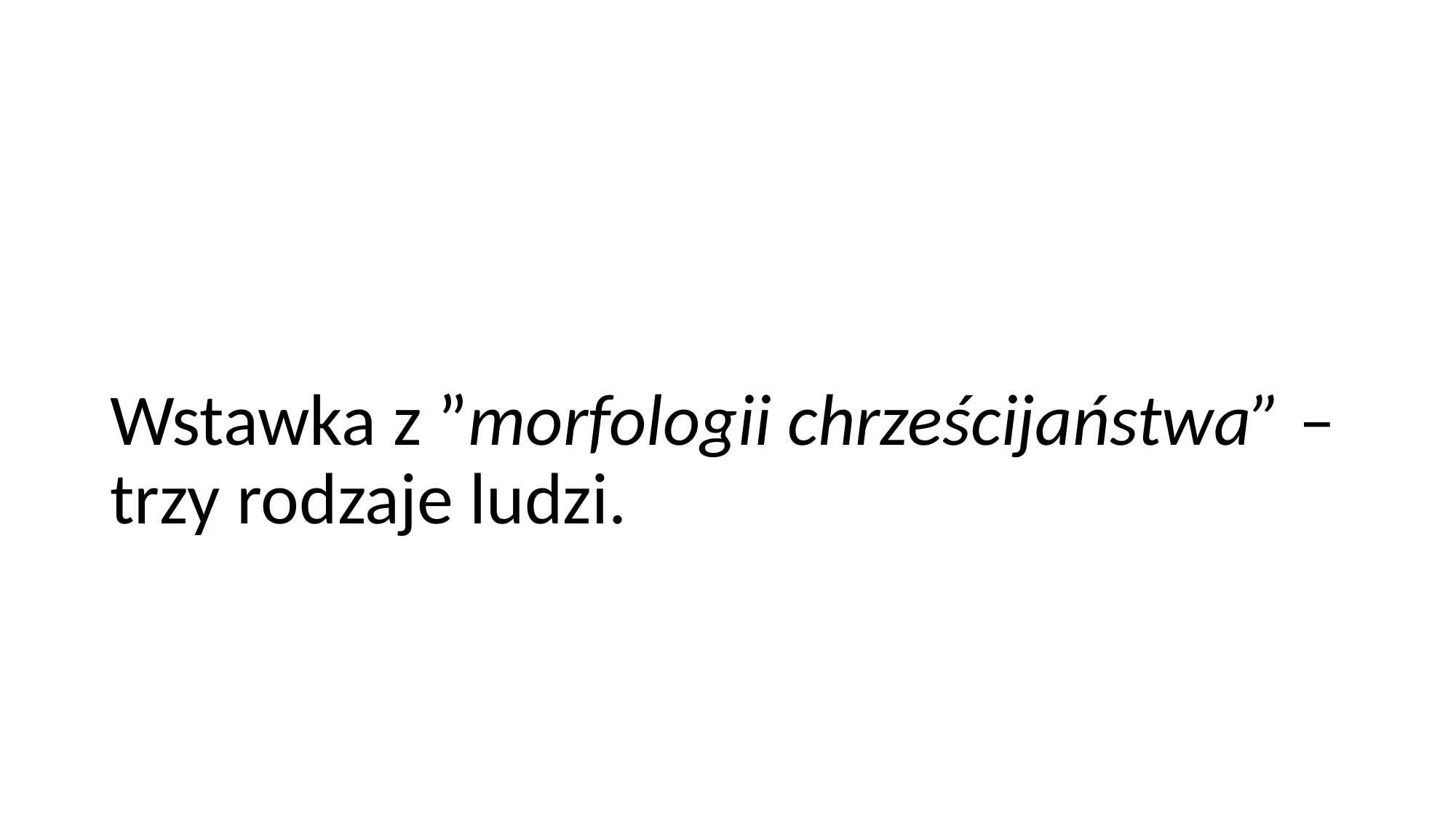

# Wstawka z ”morfologii chrześcijaństwa” – trzy rodzaje ludzi.